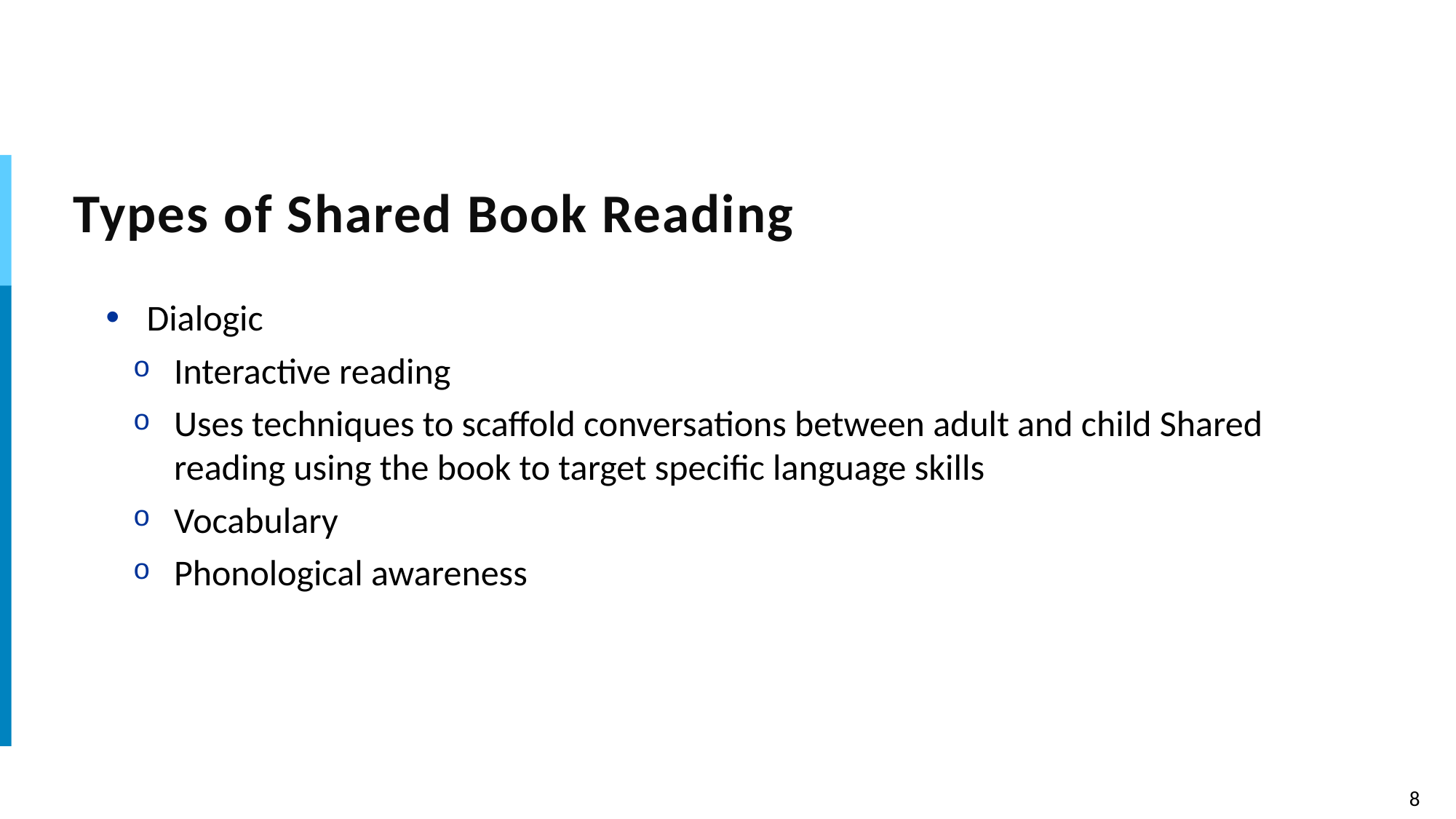

# Types of Shared Book Reading
Dialogic
Interactive reading
Uses techniques to scaffold conversations between adult and child Shared reading using the book to target specific language skills
Vocabulary
Phonological awareness